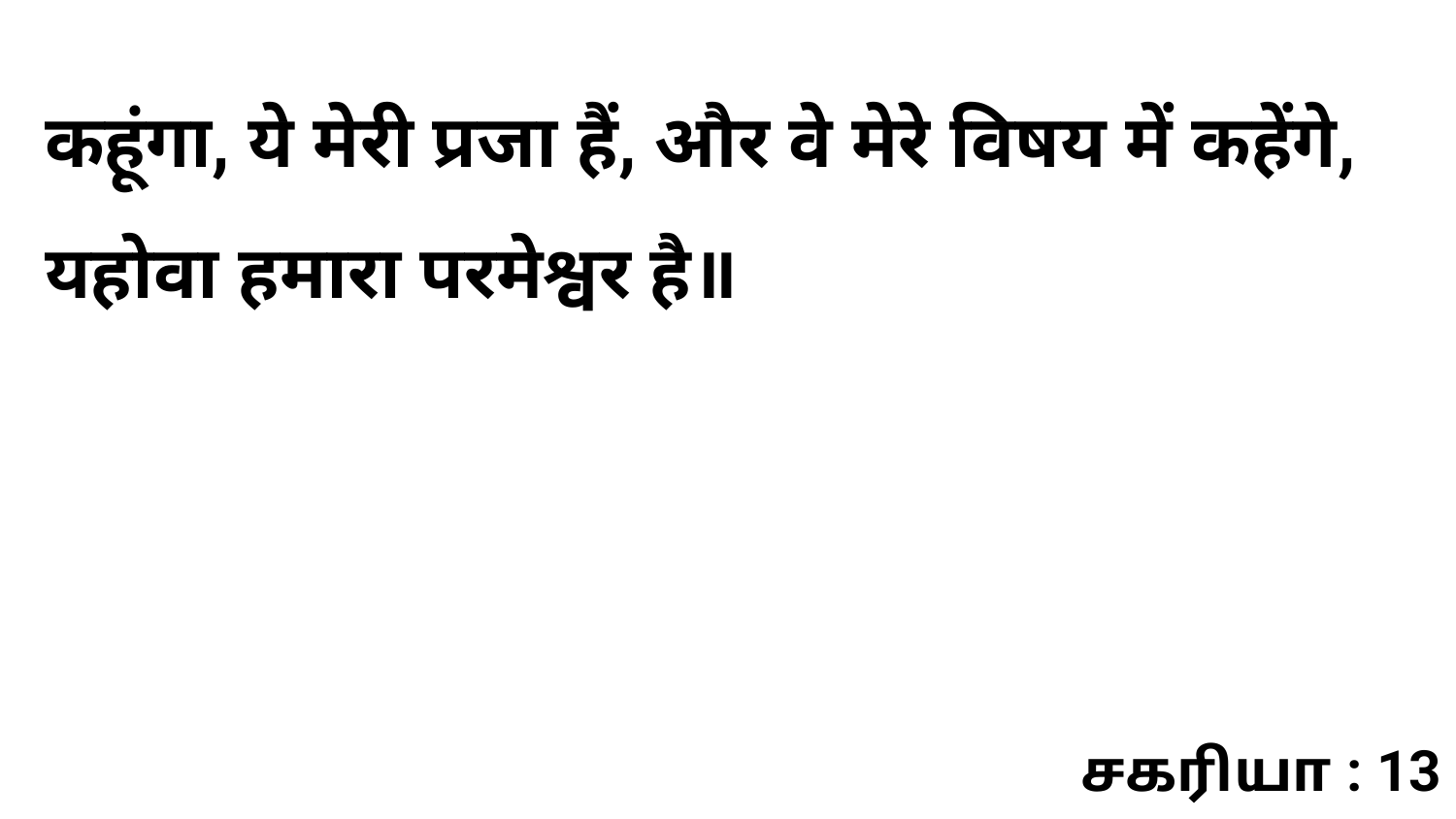

कहूंगा, ये मेरी प्रजा हैं, और वे मेरे विषय में कहेंगे, यहोवा हमारा परमेश्वर है॥
சகரியா : 13